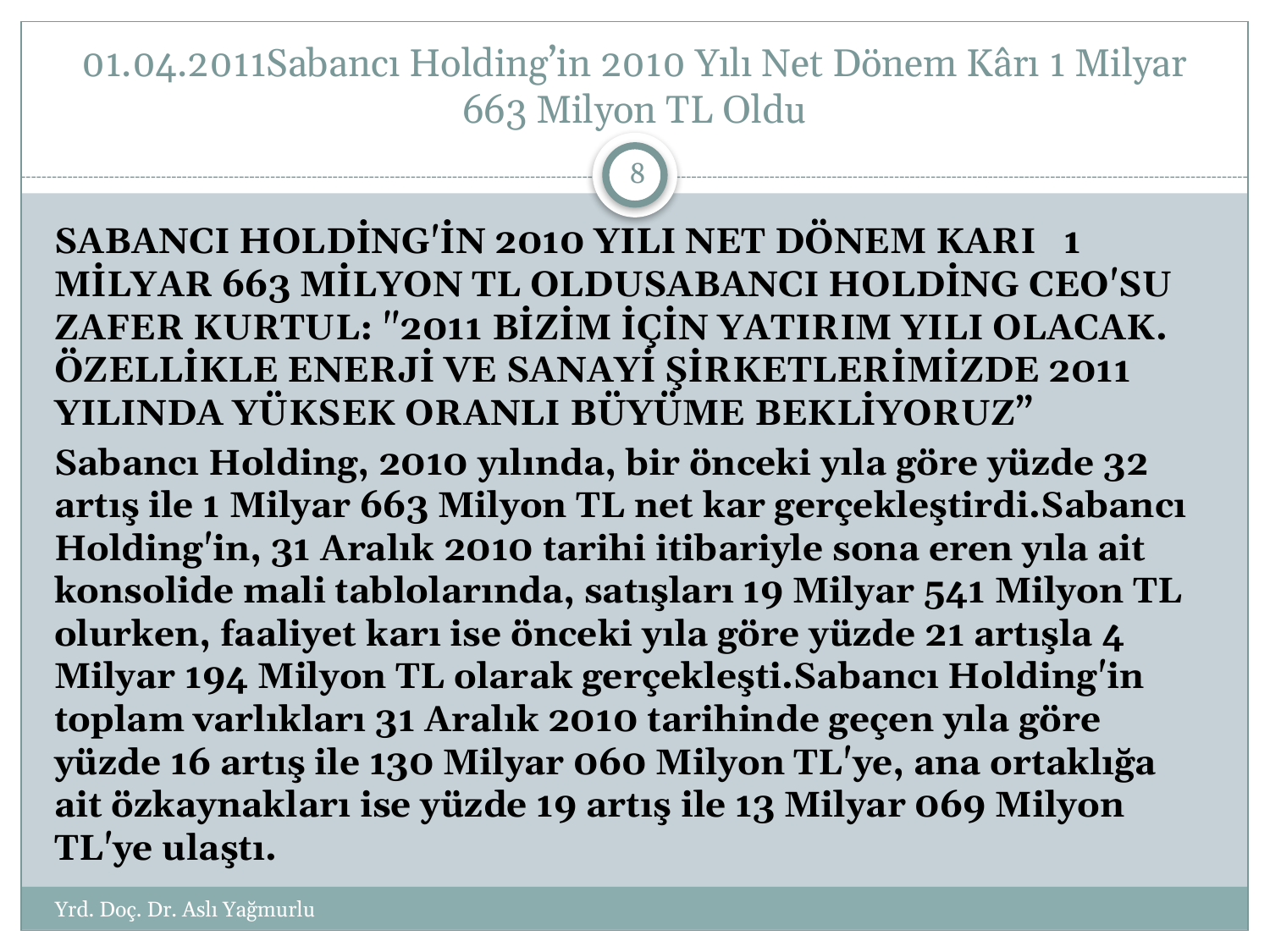

# 01.04.2011Sabancı Holding’in 2010 Yılı Net Dönem Kârı 1 Milyar 663 Milyon TL Oldu
8
SABANCI HOLDİNG'İN 2010 YILI NET DÖNEM KARI   1 MİLYAR 663 MİLYON TL OLDUSABANCI HOLDİNG CEO'SU ZAFER KURTUL: "2011 BİZİM İÇİN YATIRIM YILI OLACAK. ÖZELLİKLE ENERJİ VE SANAYİ ŞİRKETLERİMİZDE 2011 YILINDA YÜKSEK ORANLI BÜYÜME BEKLİYORUZ”
Sabancı Holding, 2010 yılında, bir önceki yıla göre yüzde 32 artış ile 1 Milyar 663 Milyon TL net kar gerçekleştirdi.Sabancı Holding'in, 31 Aralık 2010 tarihi itibariyle sona eren yıla ait konsolide mali tablolarında, satışları 19 Milyar 541 Milyon TL olurken, faaliyet karı ise önceki yıla göre yüzde 21 artışla 4 Milyar 194 Milyon TL olarak gerçekleşti.Sabancı Holding'in toplam varlıkları 31 Aralık 2010 tarihinde geçen yıla göre yüzde 16 artış ile 130 Milyar 060 Milyon TL'ye, ana ortaklığa ait özkaynakları ise yüzde 19 artış ile 13 Milyar 069 Milyon TL'ye ulaştı.
Yrd. Doç. Dr. Aslı Yağmurlu